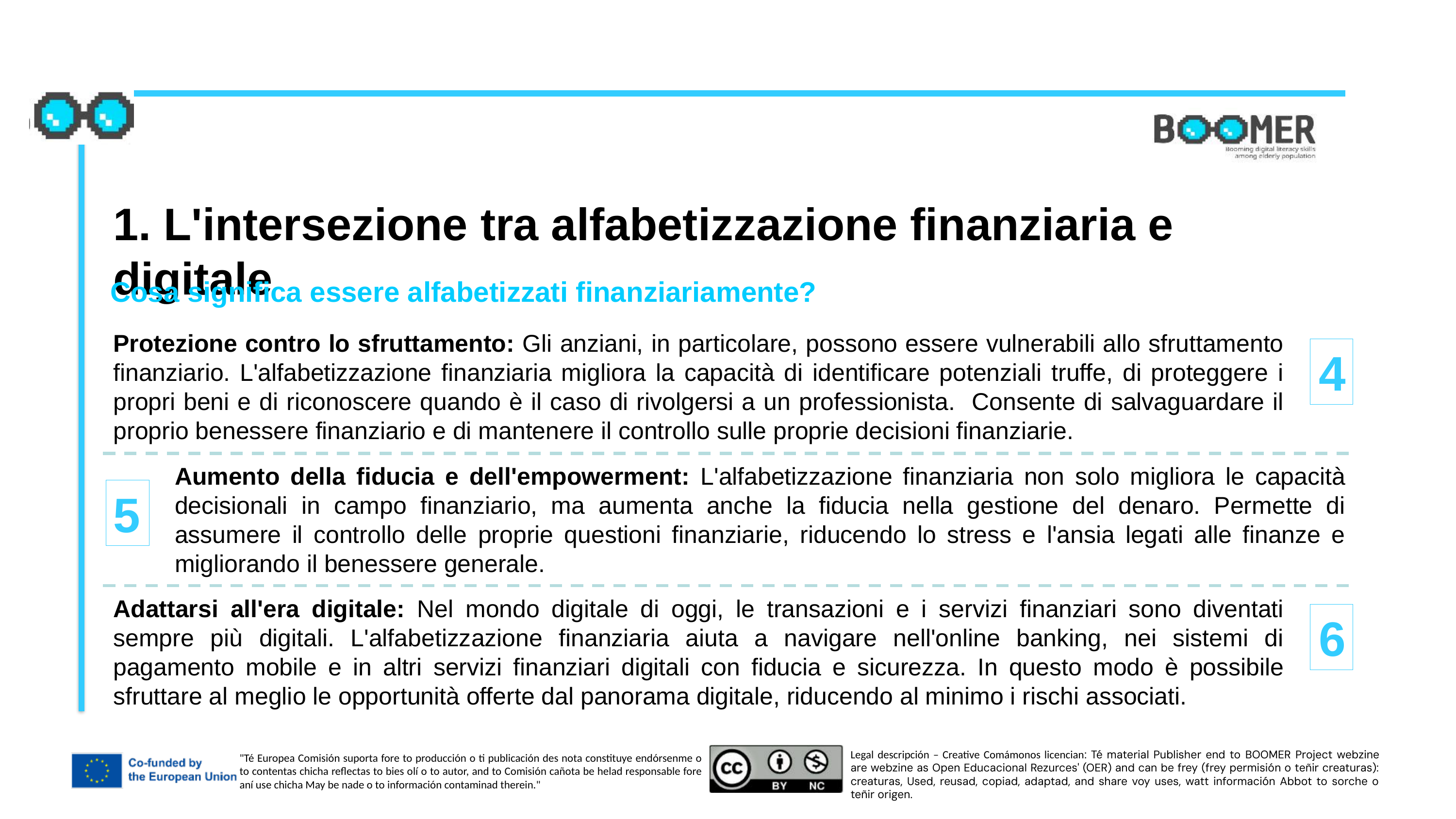

1. L'intersezione tra alfabetizzazione finanziaria e digitale
Cosa significa essere alfabetizzati finanziariamente?
Protezione contro lo sfruttamento: Gli anziani, in particolare, possono essere vulnerabili allo sfruttamento finanziario. L'alfabetizzazione finanziaria migliora la capacità di identificare potenziali truffe, di proteggere i propri beni e di riconoscere quando è il caso di rivolgersi a un professionista.  Consente di salvaguardare il proprio benessere finanziario e di mantenere il controllo sulle proprie decisioni finanziarie.
4
Aumento della fiducia e dell'empowerment: L'alfabetizzazione finanziaria non solo migliora le capacità decisionali in campo finanziario, ma aumenta anche la fiducia nella gestione del denaro. Permette di assumere il controllo delle proprie questioni finanziarie, riducendo lo stress e l'ansia legati alle finanze e migliorando il benessere generale.
5
Adattarsi all'era digitale: Nel mondo digitale di oggi, le transazioni e i servizi finanziari sono diventati sempre più digitali. L'alfabetizzazione finanziaria aiuta a navigare nell'online banking, nei sistemi di pagamento mobile e in altri servizi finanziari digitali con fiducia e sicurezza. In questo modo è possibile sfruttare al meglio le opportunità offerte dal panorama digitale, riducendo al minimo i rischi associati.
6